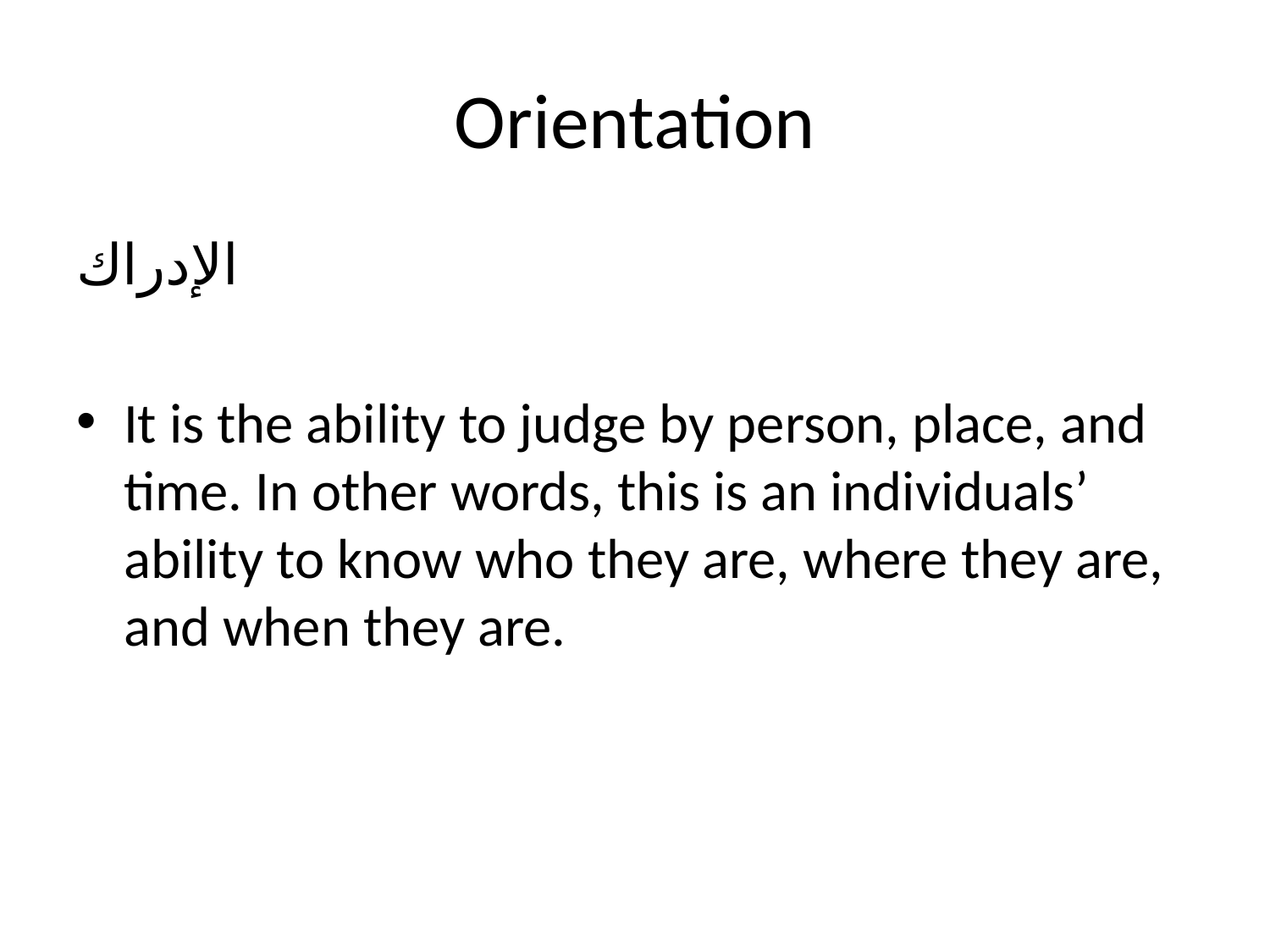

# Orientation
الإدراك

It is the ability to judge by person, place, and time. In other words, this is an individuals’ ability to know who they are, where they are, and when they are.